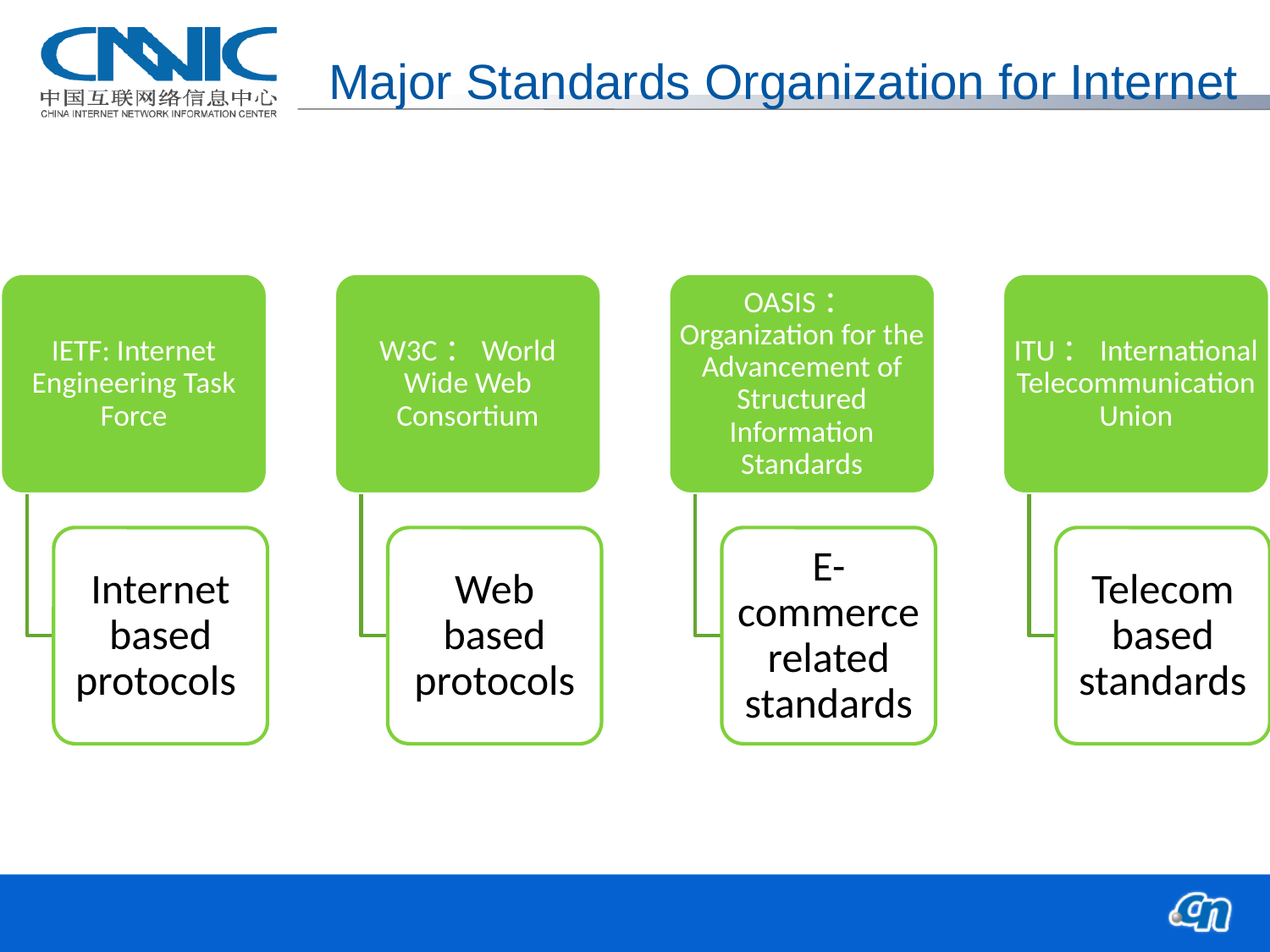

# Major Standards Organization for Internet
IETF: Internet Engineering Task Force
Internet based protocols
W3C：World Wide Web Consortium
Web based protocols
OASIS：Organization for the Advancement of Structured Information Standards
E-commerce related standards
ITU：International Telecommunication Union
Telecom based standards